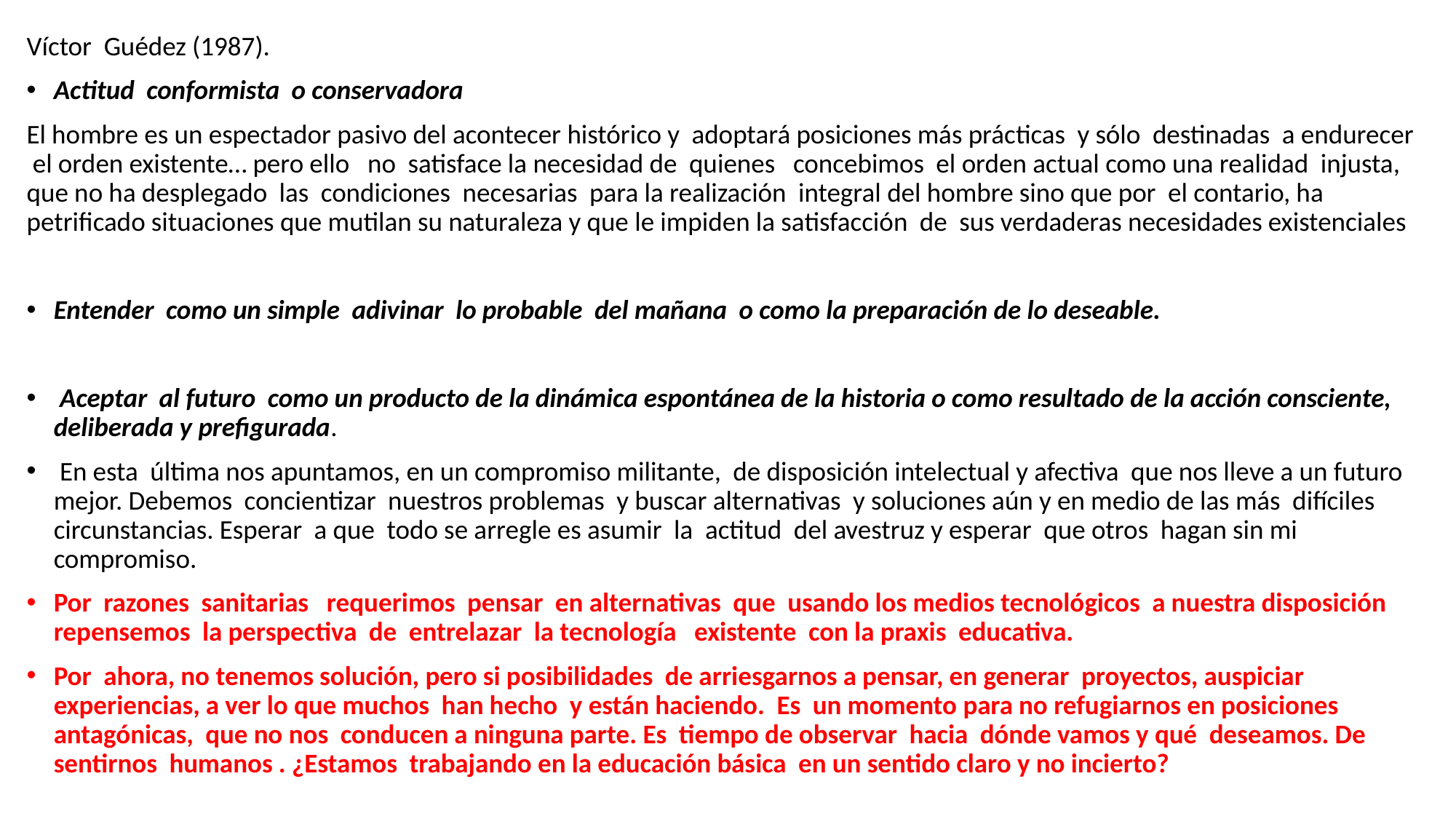

Víctor  Guédez (1987).
Actitud  conformista  o conservadora
El hombre es un espectador pasivo del acontecer histórico y  adoptará posiciones más prácticas  y sólo  destinadas  a endurecer  el orden existente… pero ello   no  satisface la necesidad de  quienes   concebimos  el orden actual como una realidad  injusta, que no ha desplegado  las  condiciones  necesarias  para la realización  integral del hombre sino que por  el contario, ha petrificado situaciones que mutilan su naturaleza y que le impiden la satisfacción  de  sus verdaderas necesidades existenciales

Entender  como un simple  adivinar  lo probable  del mañana  o como la preparación de lo deseable.

 Aceptar  al futuro  como un producto de la dinámica espontánea de la historia o como resultado de la acción consciente, deliberada y prefigurada.
 En esta  última nos apuntamos, en un compromiso militante,  de disposición intelectual y afectiva  que nos lleve a un futuro mejor. Debemos  concientizar  nuestros problemas  y buscar alternativas  y soluciones aún y en medio de las más  difíciles  circunstancias. Esperar  a que  todo se arregle es asumir  la  actitud  del avestruz y esperar  que otros  hagan sin mi compromiso.
Por  razones  sanitarias   requerimos  pensar  en alternativas  que  usando los medios tecnológicos  a nuestra disposición repensemos  la perspectiva  de  entrelazar  la tecnología   existente  con la praxis  educativa.
Por  ahora, no tenemos solución, pero si posibilidades  de arriesgarnos a pensar, en generar  proyectos, auspiciar  experiencias, a ver lo que muchos  han hecho  y están haciendo.  Es  un momento para no refugiarnos en posiciones   antagónicas,  que no nos  conducen a ninguna parte. Es  tiempo de observar  hacia  dónde vamos y qué  deseamos. De sentirnos  humanos . ¿Estamos  trabajando en la educación básica  en un sentido claro y no incierto?